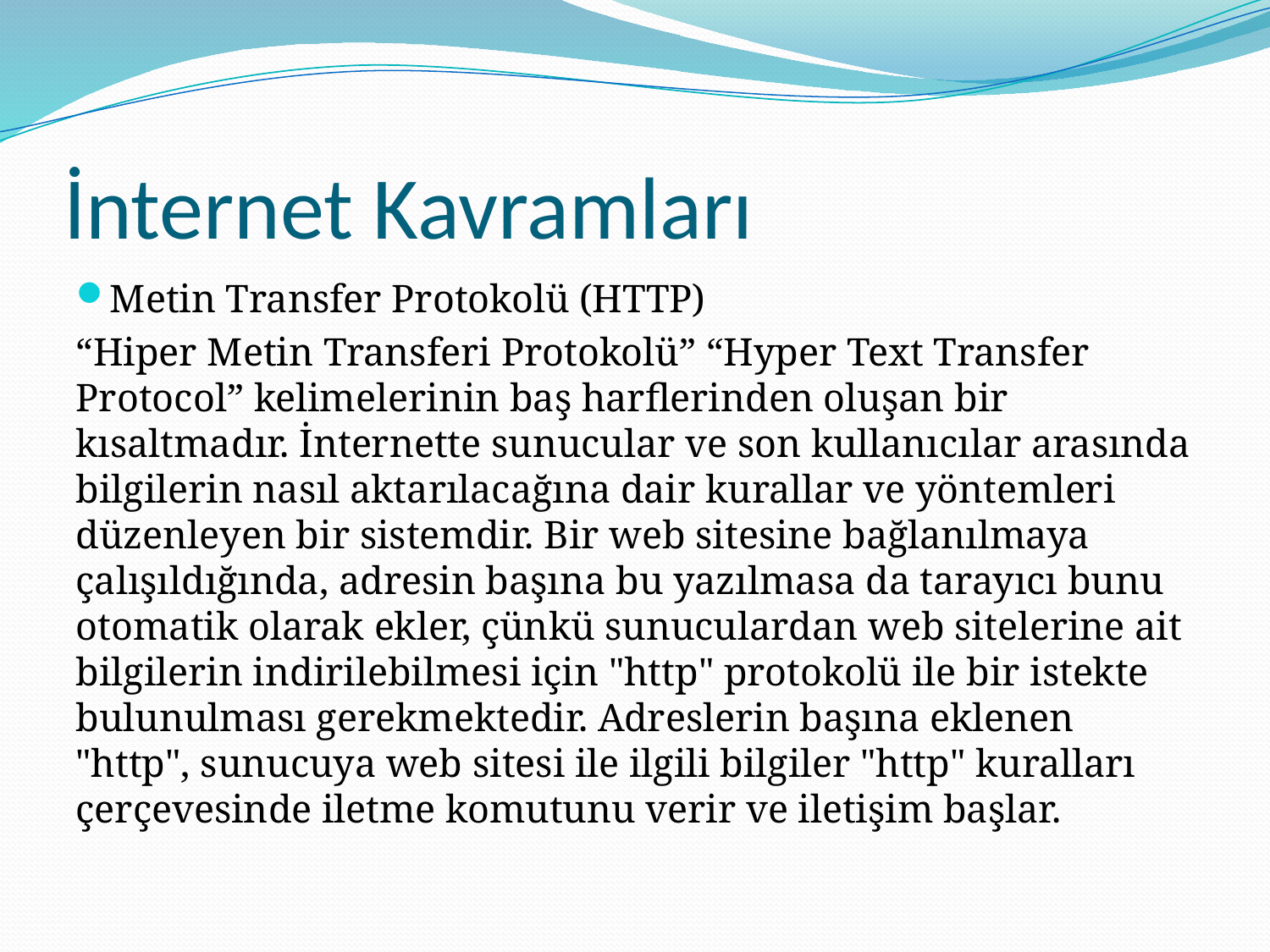

# İnternet Kavramları
Metin Transfer Protokolü (HTTP)
“Hiper Metin Transferi Protokolü” “Hyper Text Transfer Protocol” kelimelerinin baş harflerinden oluşan bir kısaltmadır. İnternette sunucular ve son kullanıcılar arasında bilgilerin nasıl aktarılacağına dair kurallar ve yöntemleri düzenleyen bir sistemdir. Bir web sitesine bağlanılmaya çalışıldığında, adresin başına bu yazılmasa da tarayıcı bunu otomatik olarak ekler, çünkü sunuculardan web sitelerine ait bilgilerin indirilebilmesi için "http" protokolü ile bir istekte bulunulması gerekmektedir. Adreslerin başına eklenen "http", sunucuya web sitesi ile ilgili bilgiler "http" kuralları çerçevesinde iletme komutunu verir ve iletişim başlar.